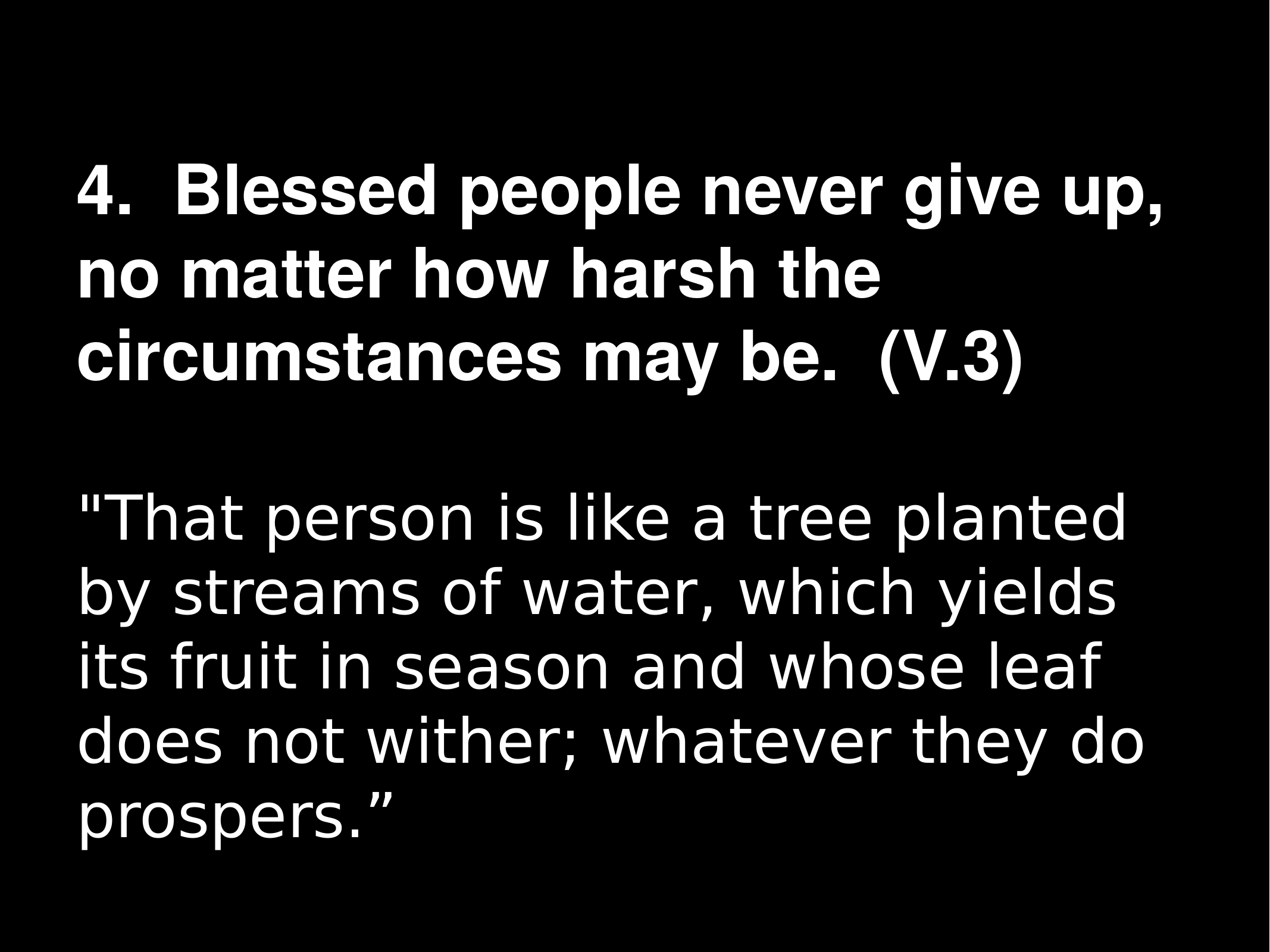

4.  Blessed people never give up, no matter how harsh the circumstances may be.  (V.3)

"That person is like a tree planted by streams of water, which yields its fruit in season and whose leaf does not wither; whatever they do prospers.”